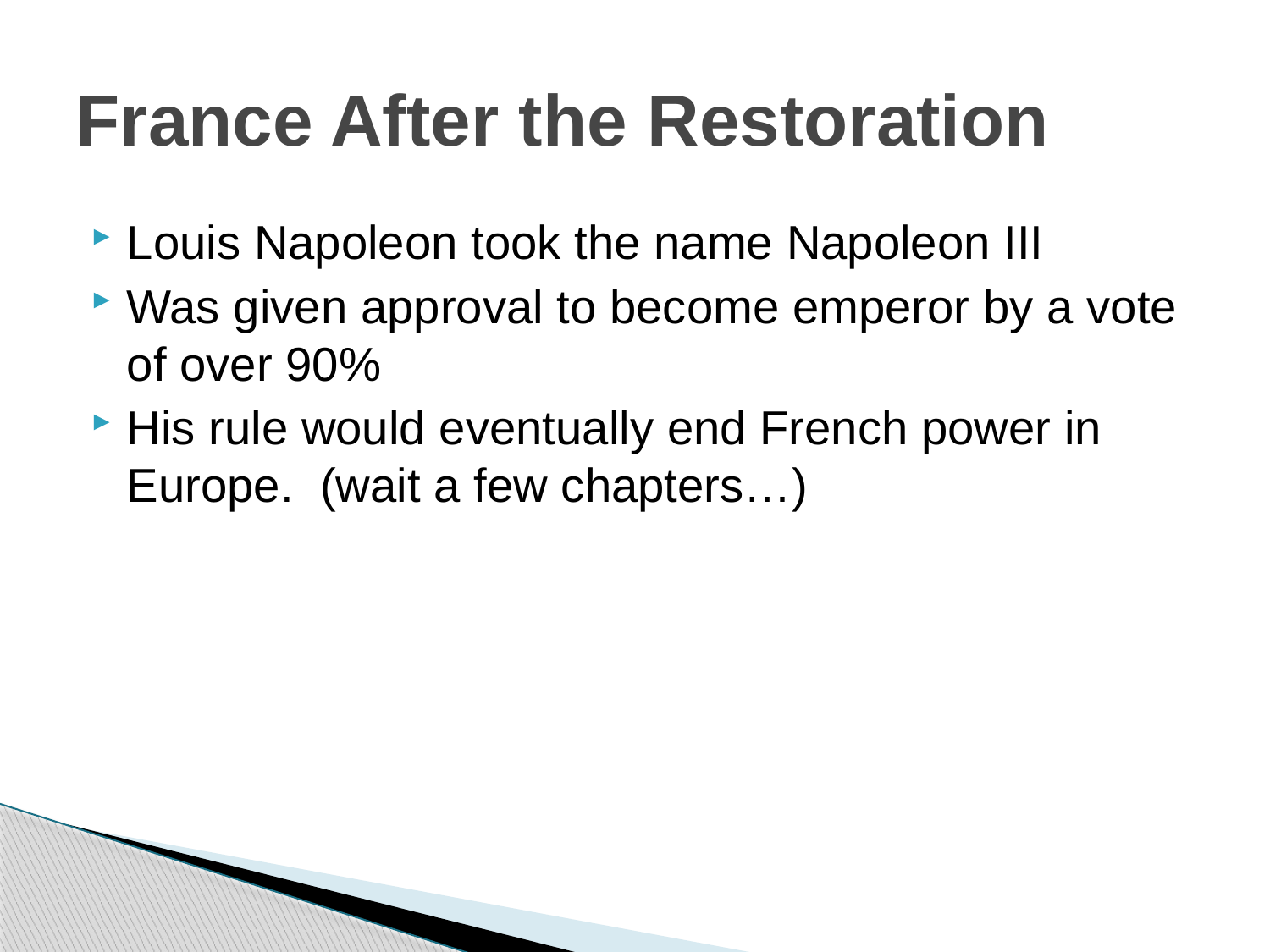

# France After the Restoration
Louis Napoleon took the name Napoleon III
Was given approval to become emperor by a vote of over 90%
His rule would eventually end French power in Europe.  (wait a few chapters…)